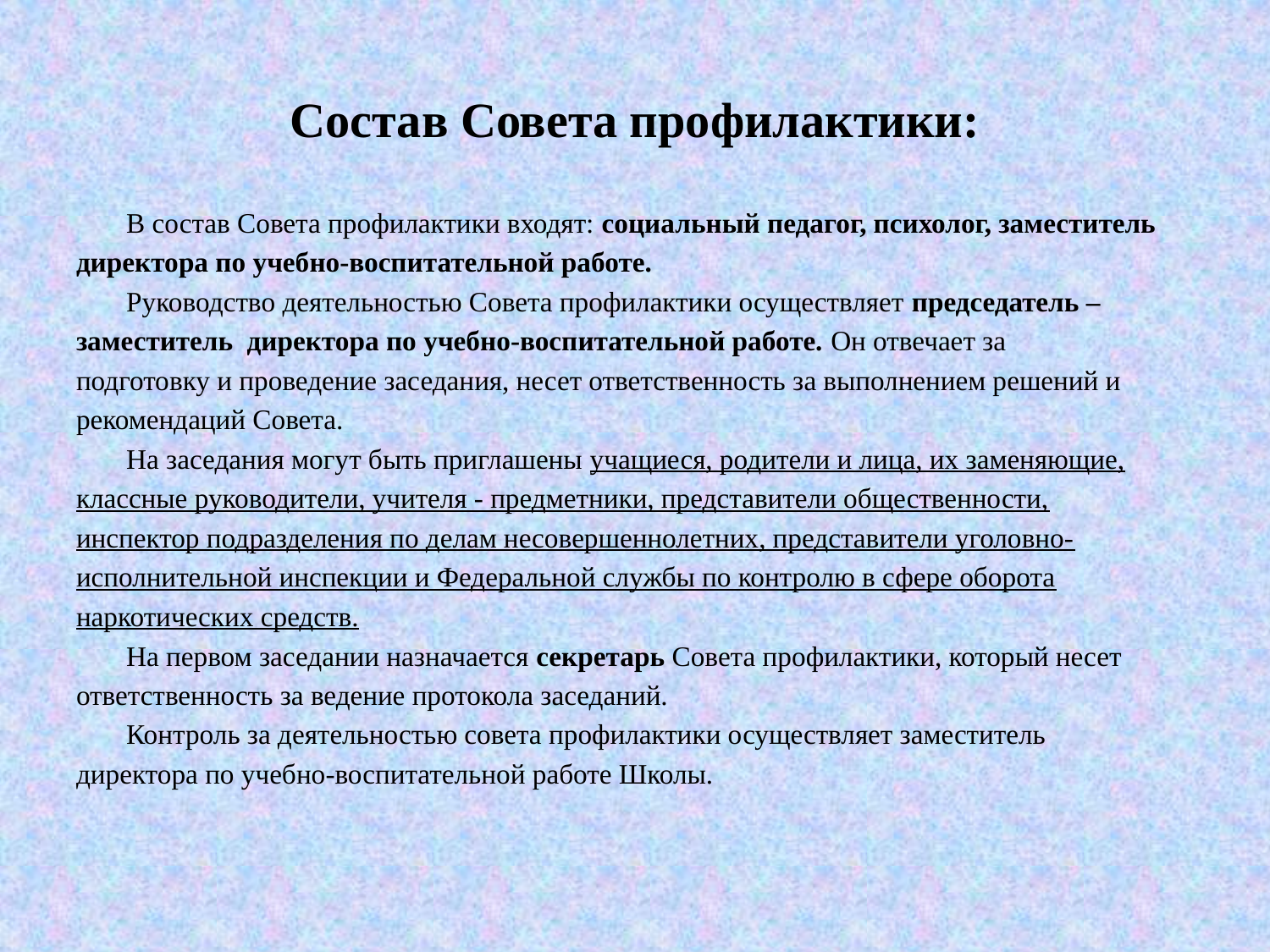

# Состав Совета профилактики:
В состав Совета профилактики входят: социальный педагог, психолог, заместитель
директора по учебно-воспитательной работе.
Руководство деятельностью Совета профилактики осуществляет председатель –
заместитель  директора по учебно-воспитательной работе. Он отвечает за
подготовку и проведение заседания, несет ответственность за выполнением решений и
рекомендаций Совета.
На заседания могут быть приглашены учащиеся, родители и лица, их заменяющие,
классные руководители, учителя - предметники, представители общественности,
инспектор подразделения по делам несовершеннолетних, представители уголовно-
исполнительной инспекции и Федеральной службы по контролю в сфере оборота
наркотических средств.
На первом заседании назначается секретарь Совета профилактики, который несет
ответственность за ведение протокола заседаний.
Контроль за деятельностью совета профилактики осуществляет заместитель
директора по учебно-воспитательной работе Школы.